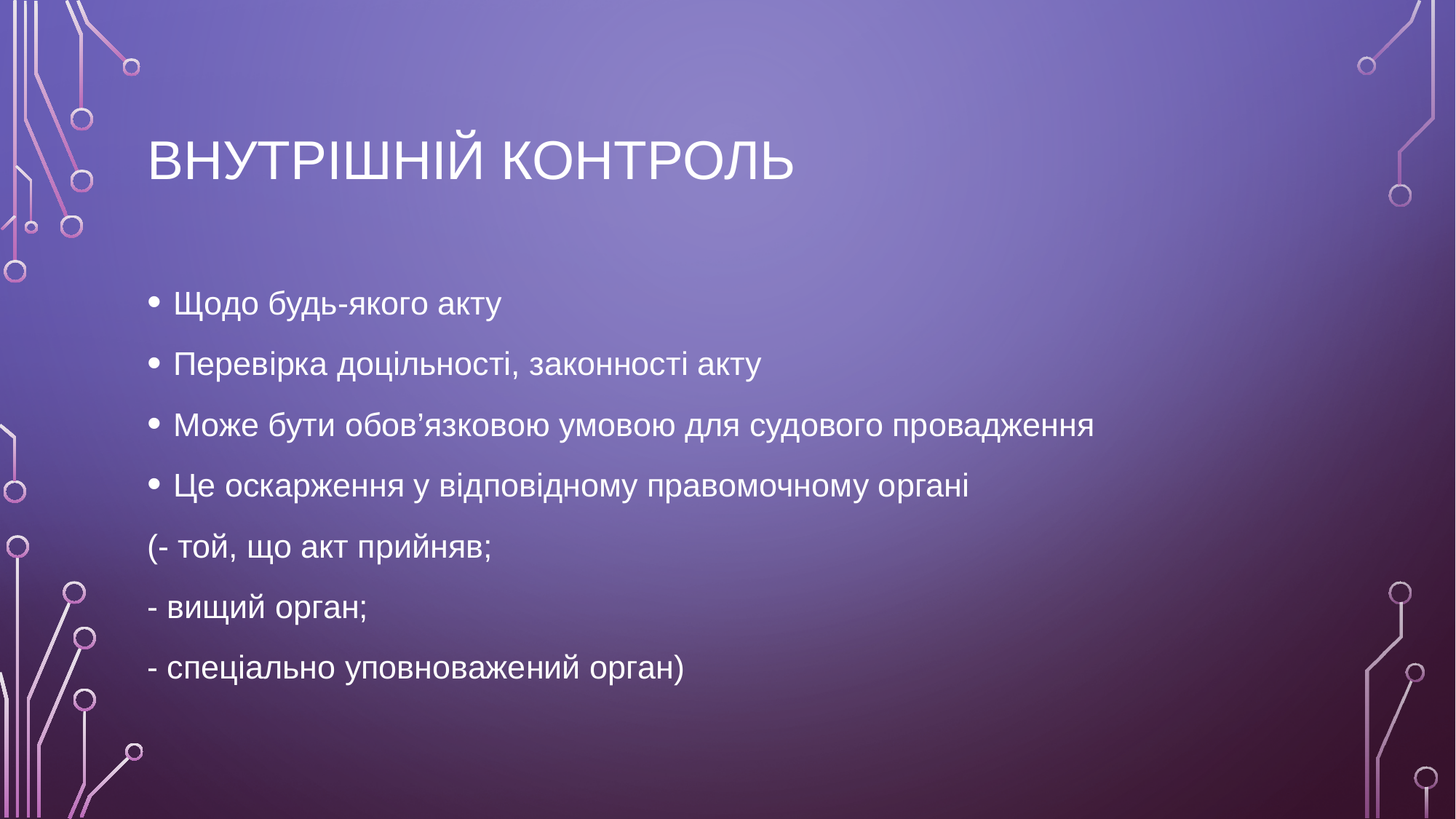

# Внутрішній контроль
Щодо будь-якого акту
Перевірка доцільності, законності акту
Може бути обов’язковою умовою для судового провадження
Це оскарження у відповідному правомочному органі
(- той, що акт прийняв;
- вищий орган;
- спеціально уповноважений орган)